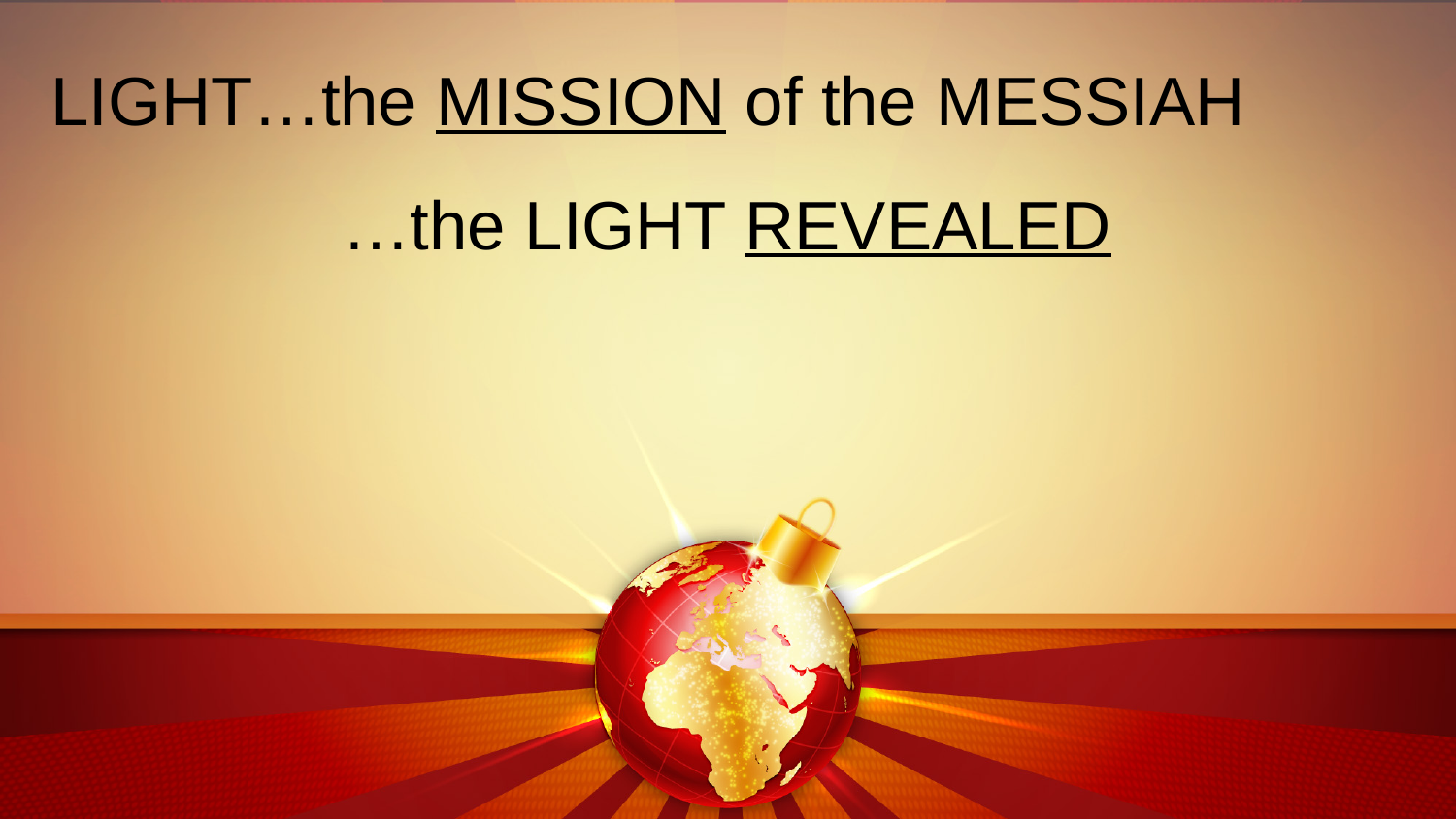

LIGHT…the MISSION of the MESSIAH
     		…the LIGHT REVEALED